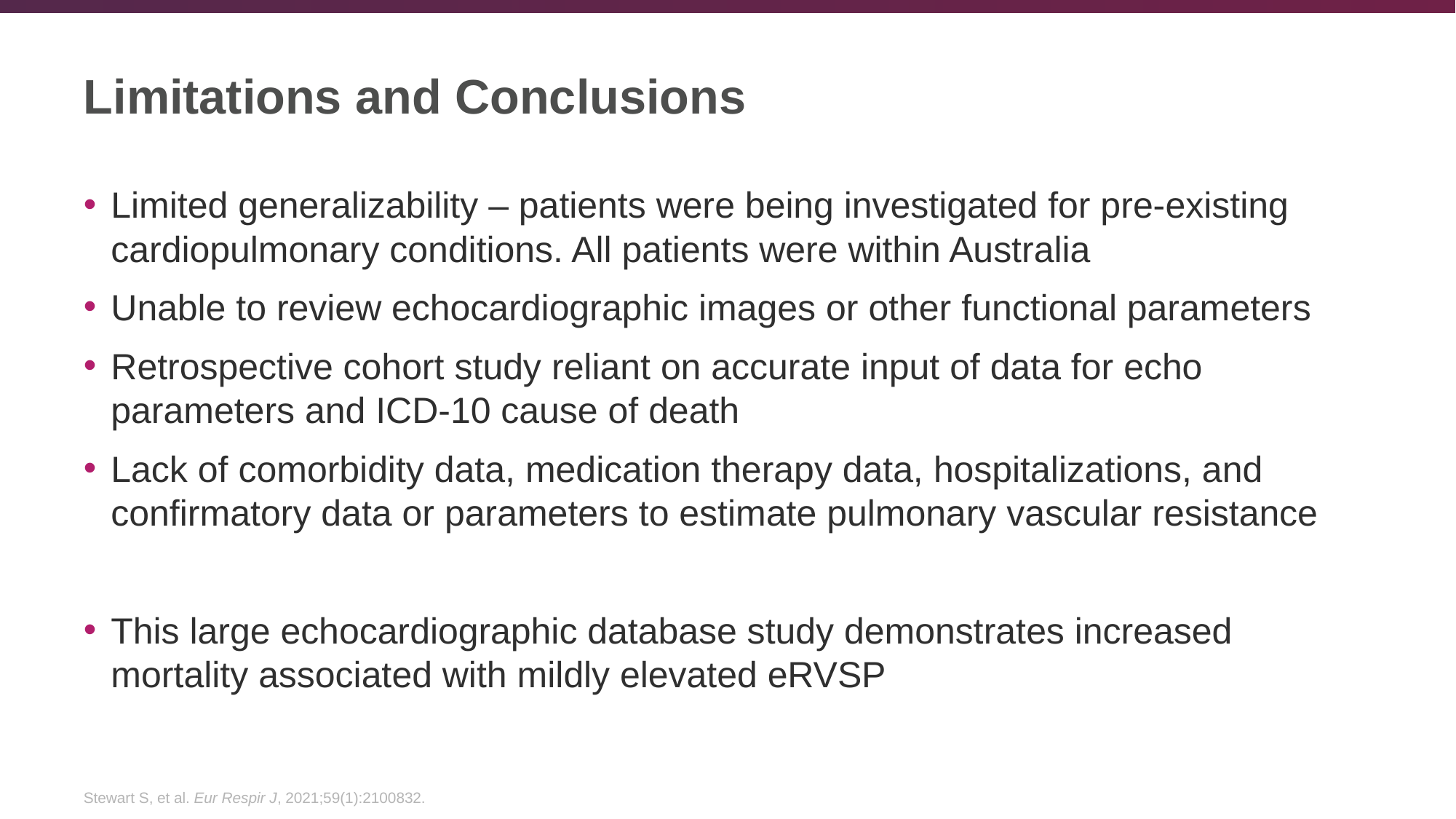

# Limitations and Conclusions
Limited generalizability – patients were being investigated for pre-existing cardiopulmonary conditions. All patients were within Australia
Unable to review echocardiographic images or other functional parameters
Retrospective cohort study reliant on accurate input of data for echo parameters and ICD-10 cause of death
Lack of comorbidity data, medication therapy data, hospitalizations, and confirmatory data or parameters to estimate pulmonary vascular resistance

This large echocardiographic database study demonstrates increased mortality associated with mildly elevated eRVSP
Stewart S, et al. Eur Respir J, 2021;59(1):2100832.